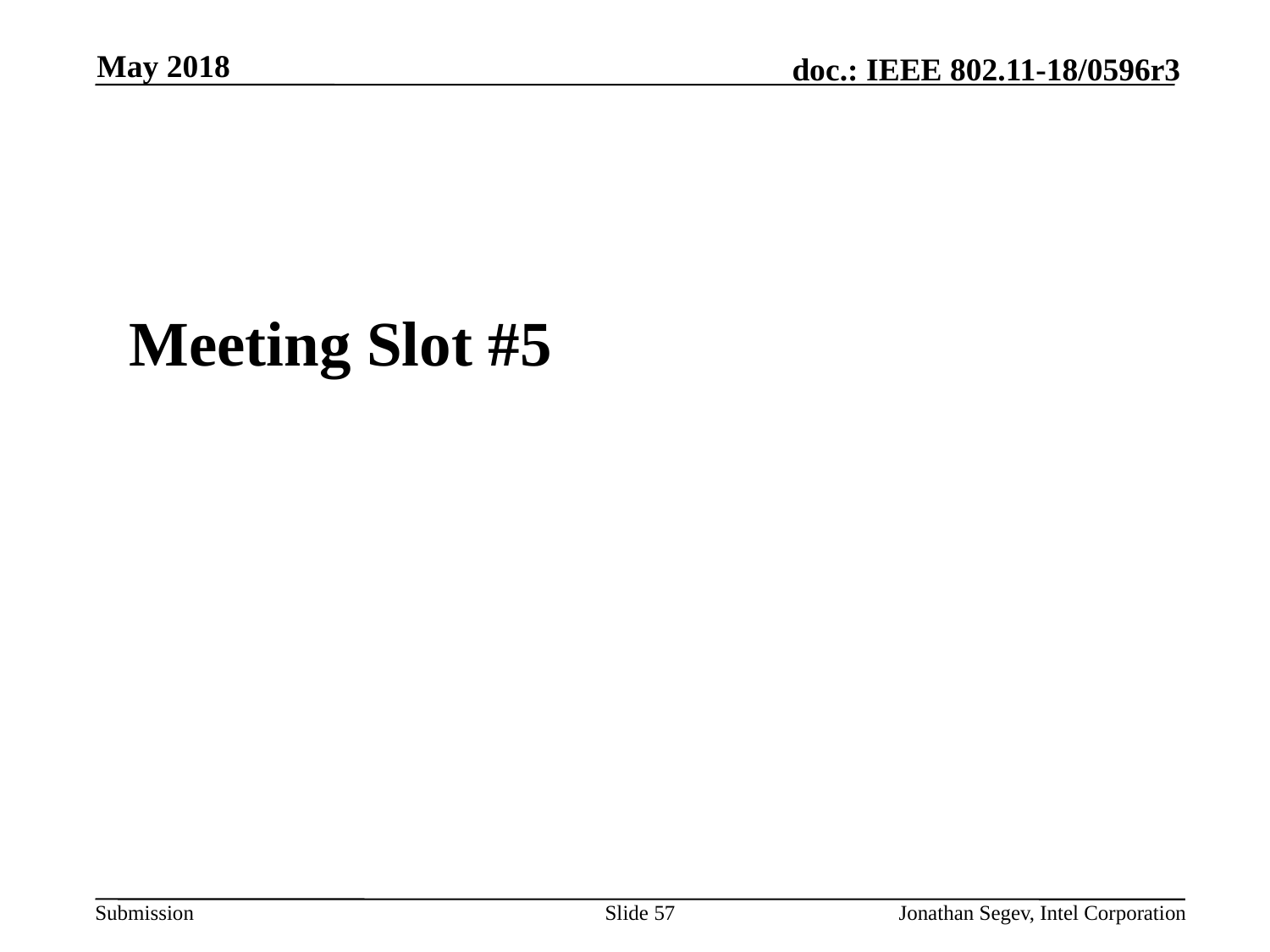

May 2018
#
Meeting Slot #5

Slide 57
Jonathan Segev, Intel Corporation